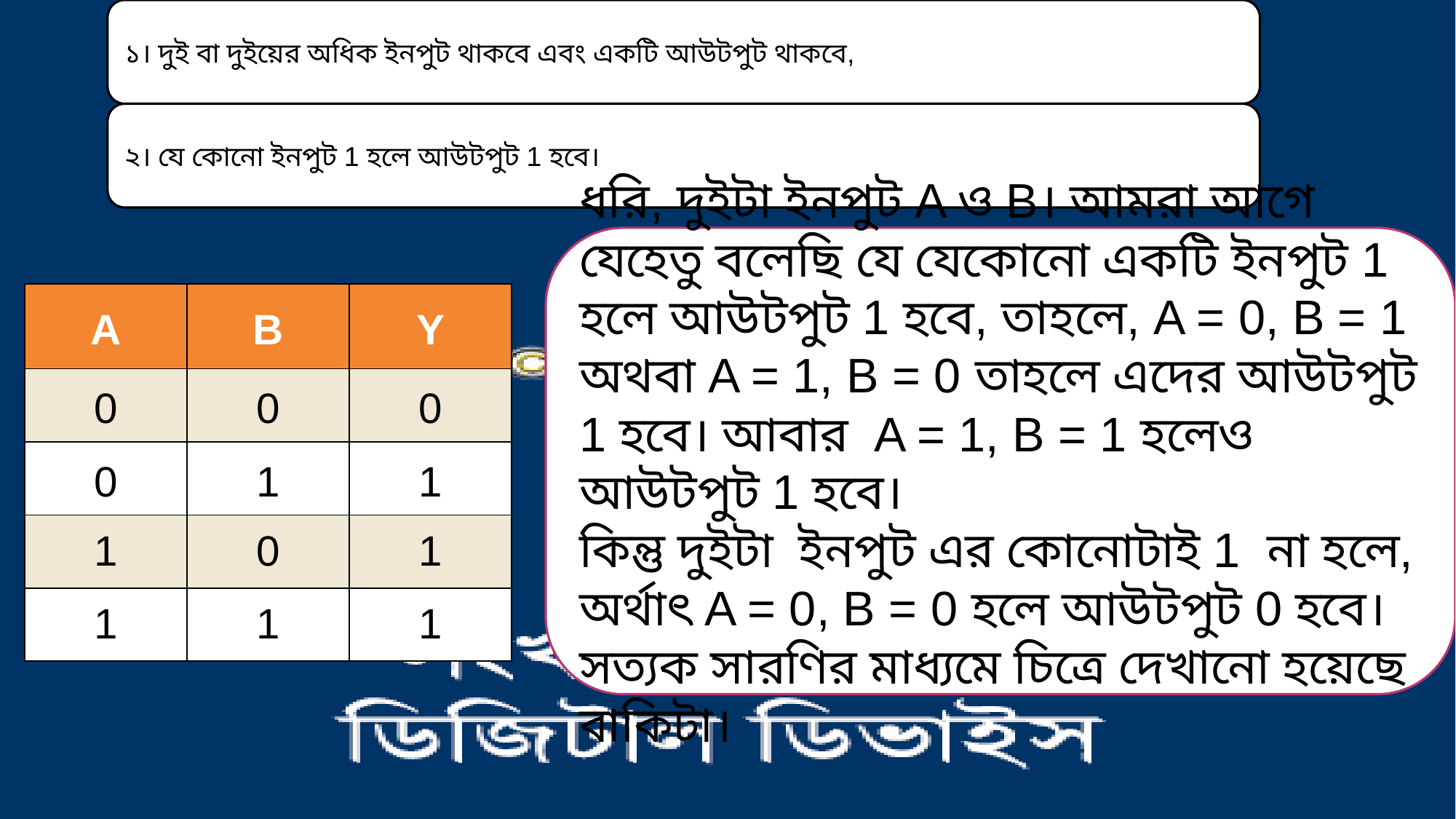

১। দুই বা দুইয়ের অধিক ইনপুট থাকবে এবং একটি আউটপুট থাকবে,
২। যে কোনো ইনপুট 1 হলে আউটপুট 1 হবে।
ধরি, দুইটা ইনপুট A ও B। আমরা আগে যেহেতু বলেছি যে যেকোনো একটি ইনপুট 1 হলে আউটপুট 1 হবে, তাহলে, A = 0, B = 1 অথবা A = 1, B = 0 তাহলে এদের আউটপুট 1 হবে। আবার  A = 1, B = 1 হলেও আউটপুট 1 হবে।
কিন্তু দুইটা  ইনপুট এর কোনোটাই 1  না হলে, অর্থাৎ A = 0, B = 0 হলে আউটপুট 0 হবে। সত্যক সারণির মাধ্যমে চিত্রে দেখানো হয়েছে বাকিটা।
| A | B | Y |
| --- | --- | --- |
| 0 | 0 | 0 |
| 0 | 1 | 1 |
| 1 | 0 | 1 |
| 1 | 1 | 1 |